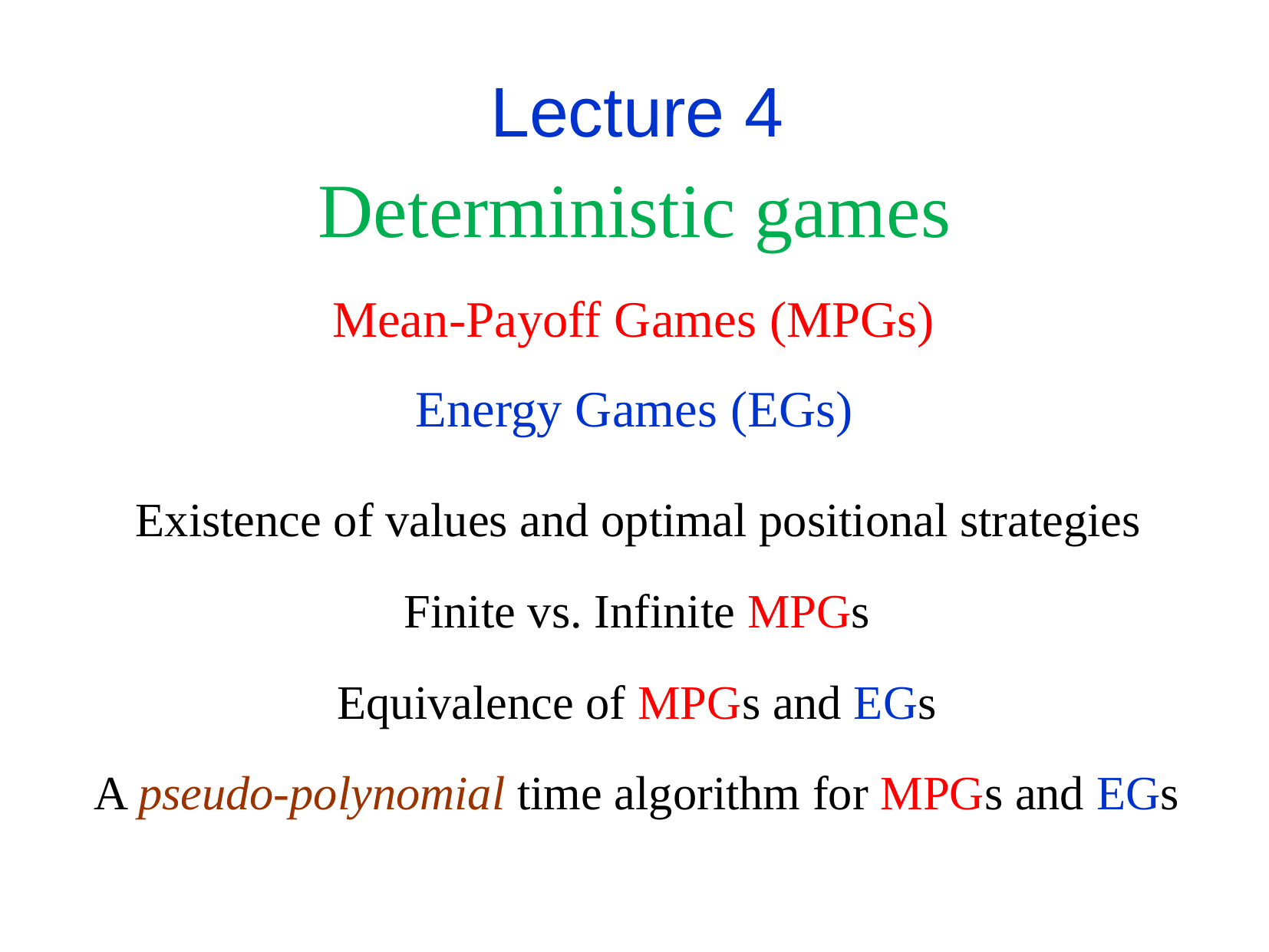

Lecture 4
Deterministic games
Mean-Payoff Games (MPGs)
Energy Games (EGs)
Existence of values and optimal positional strategies
Finite vs. Infinite MPGs
Equivalence of MPGs and EGs
A pseudo-polynomial time algorithm for MPGs and EGs